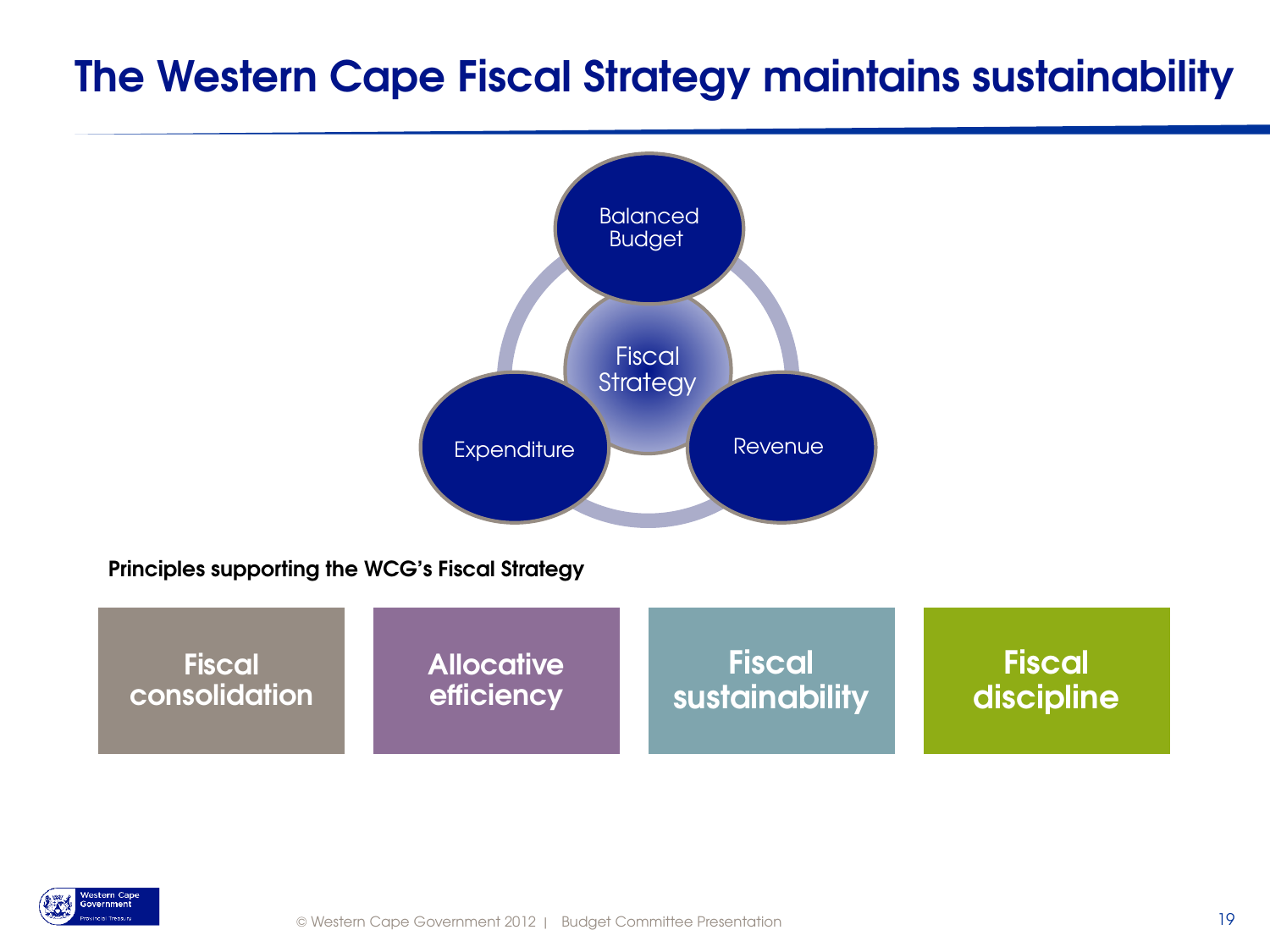

# The Western Cape Fiscal Strategy maintains sustainability
Fiscal Strategy
Balanced Budget
Revenue
Expenditure
Principles supporting the WCG’s Fiscal Strategy

Fiscal consolidation
Allocative efficiency
Fiscal sustainability
Fiscal discipline

Budget Committee Presentation
19